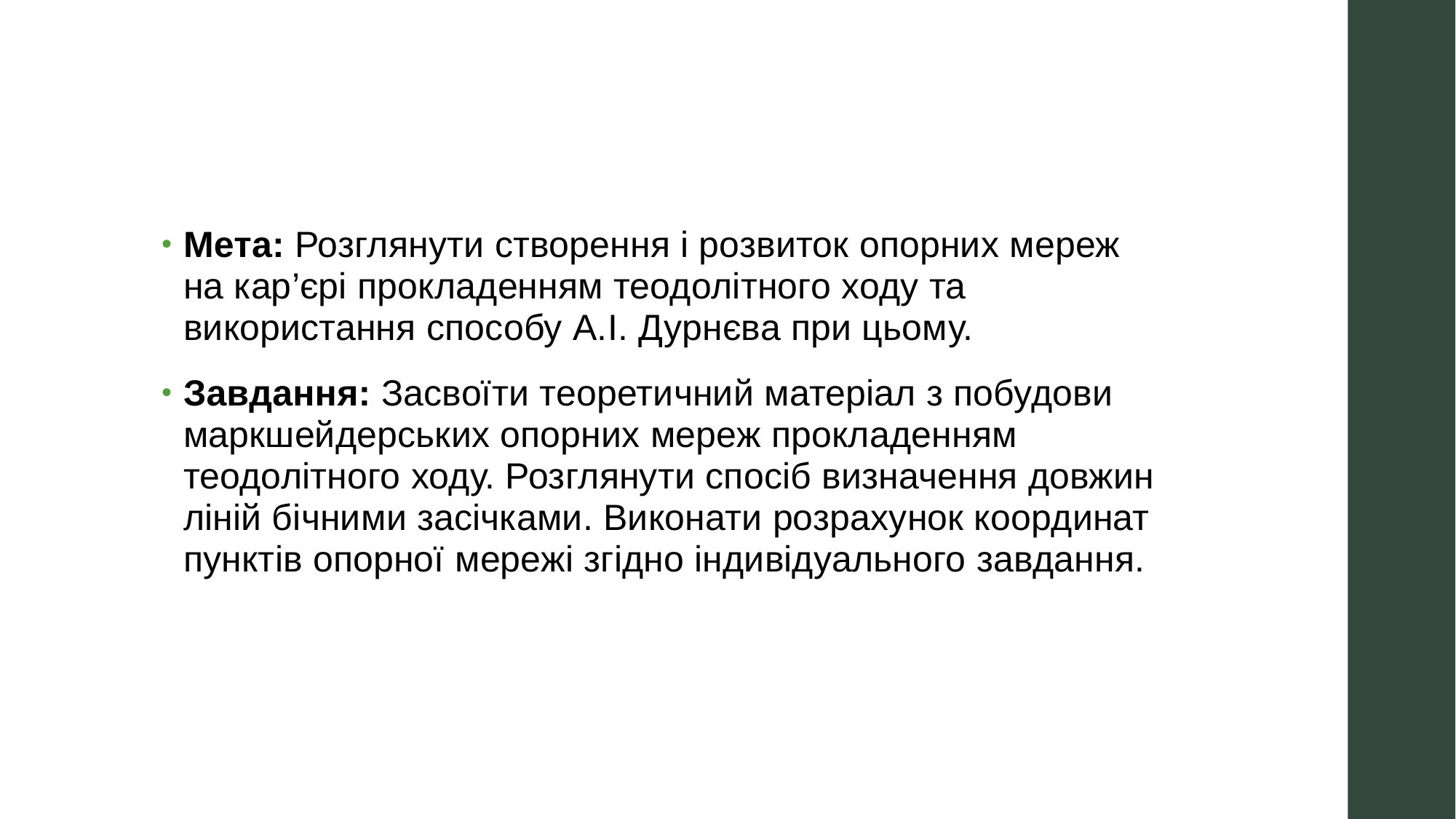

Мета: Розглянути створення і розвиток опорних мереж на кар’єрі прокладенням теодолітного ходу та використання способу А.І. Дурнєва при цьому.
Завдання: Засвоїти теоретичний матеріал з побудови маркшейдерських опорних мереж прокладенням теодолітного ходу. Розглянути спосіб визначення довжин ліній бічними засічками. Виконати розрахунок координат пунктів опорної мережі згідно індивідуального завдання.